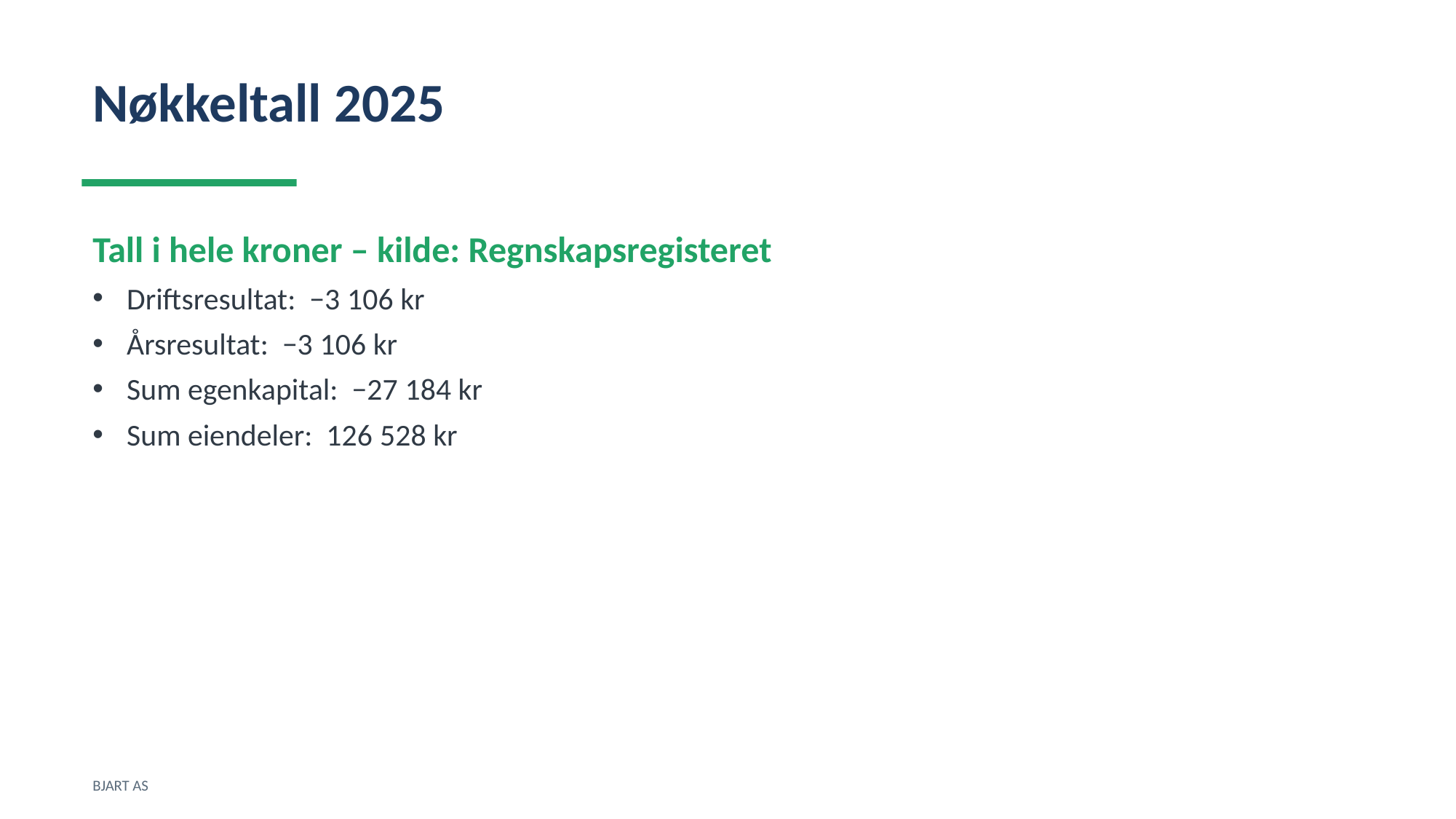

Nøkkeltall 2025

Tall i hele kroner – kilde: Regnskapsregisteret
Driftsresultat:  −3 106 kr
Årsresultat:  −3 106 kr
Sum egenkapital:  −27 184 kr
Sum eiendeler:  126 528 kr
BJART AS